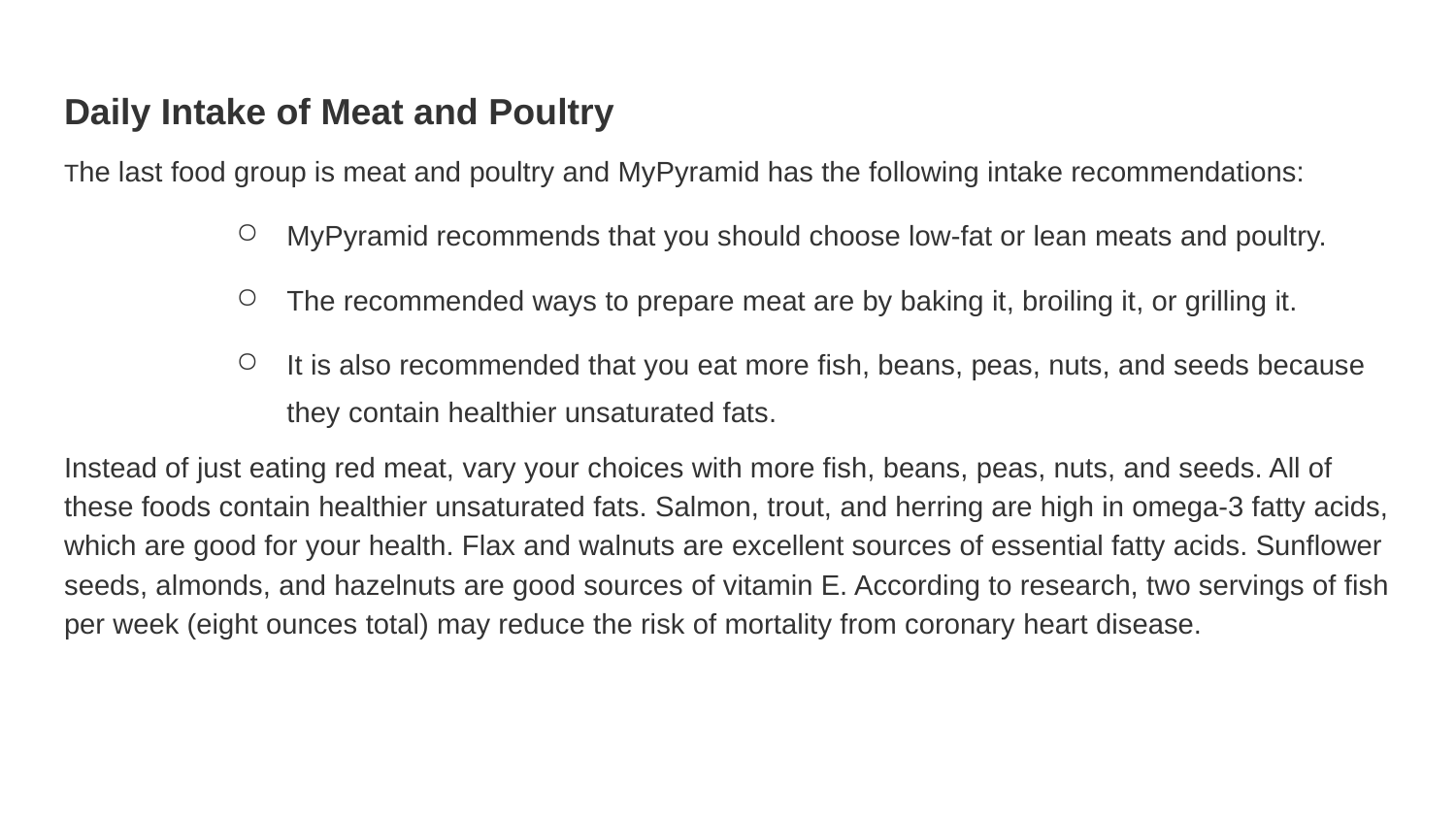

Daily Intake of Meat and Poultry
The last food group is meat and poultry and MyPyramid has the following intake recommendations:
MyPyramid recommends that you should choose low-fat or lean meats and poultry.
The recommended ways to prepare meat are by baking it, broiling it, or grilling it.
It is also recommended that you eat more fish, beans, peas, nuts, and seeds because they contain healthier unsaturated fats.
Instead of just eating red meat, vary your choices with more fish, beans, peas, nuts, and seeds. All of these foods contain healthier unsaturated fats. Salmon, trout, and herring are high in omega-3 fatty acids, which are good for your health. Flax and walnuts are excellent sources of essential fatty acids. Sunflower seeds, almonds, and hazelnuts are good sources of vitamin E. According to research, two servings of fish per week (eight ounces total) may reduce the risk of mortality from coronary heart disease.

#